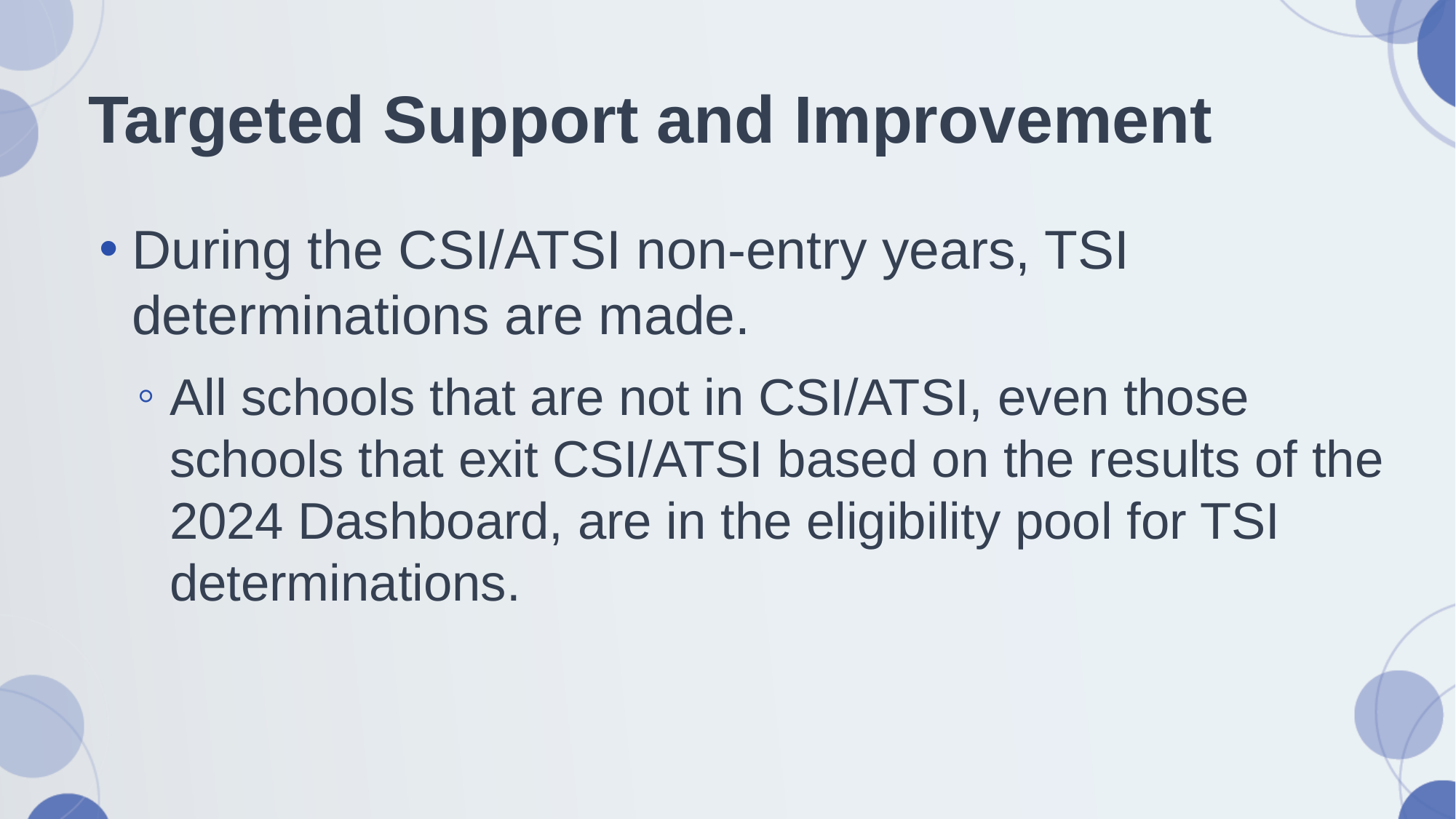

# Targeted Support and Improvement
During the CSI/ATSI non-entry years, TSI determinations are made.
All schools that are not in CSI/ATSI, even those schools that exit CSI/ATSI based on the results of the 2024 Dashboard, are in the eligibility pool for TSI determinations.